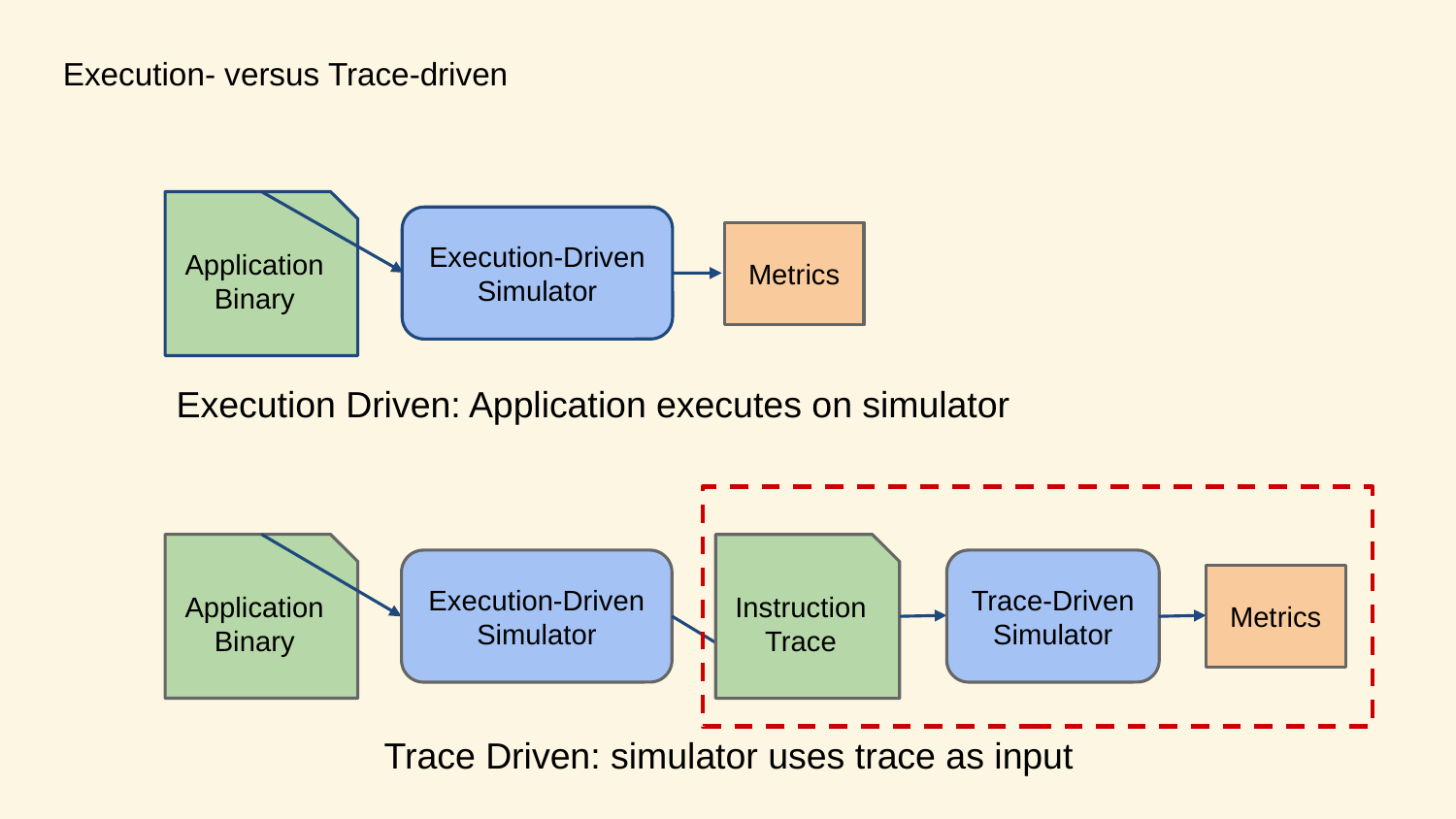

# Execution- versus Trace-driven
Application Binary
Execution-Driven
Simulator
Metrics
Execution Driven: Application executes on simulator

Application Binary
Instruction
Trace
Execution-Driven
Simulator
Trace-Driven
Simulator
Metrics
Trace Driven: simulator uses trace as input